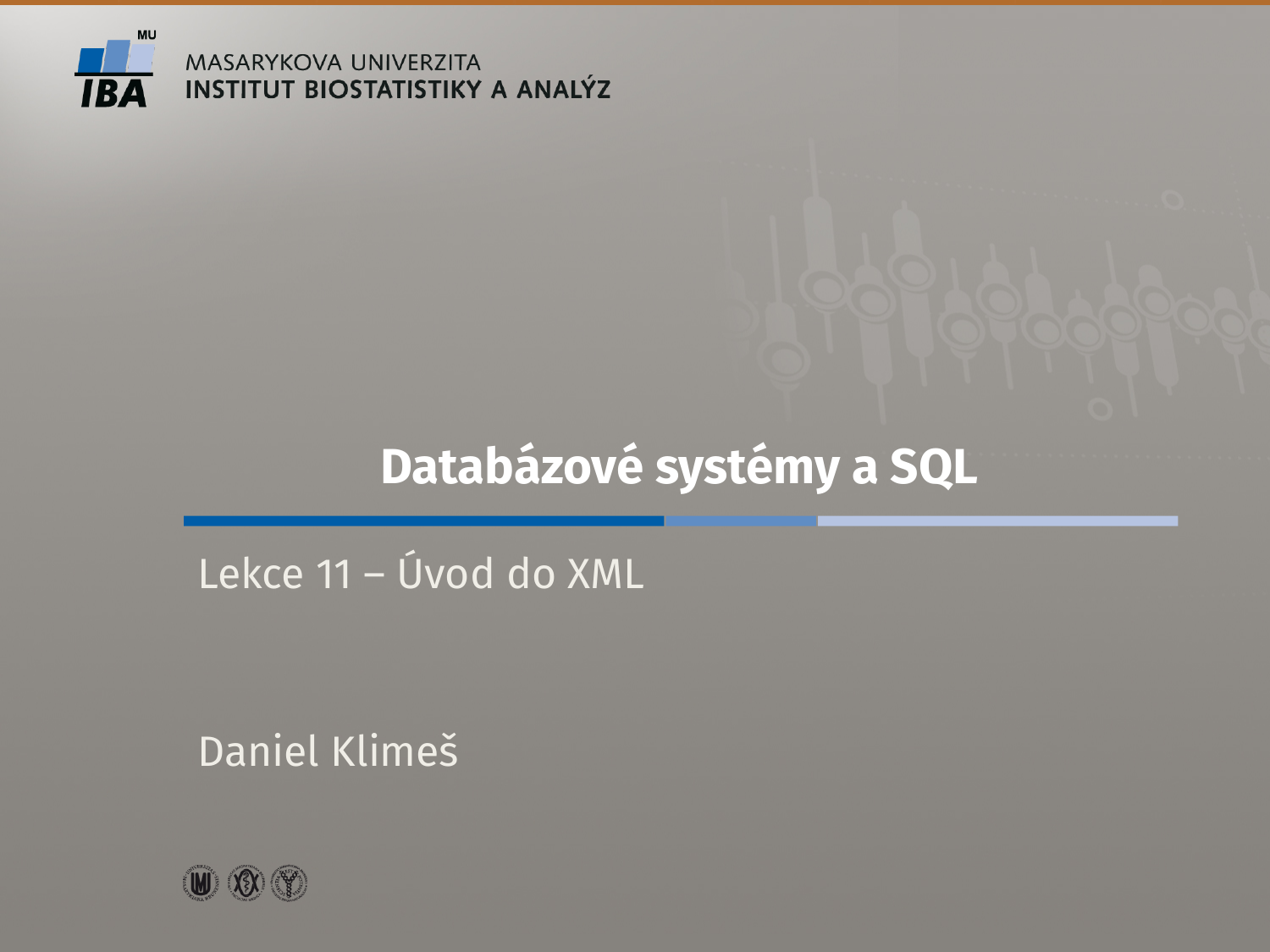

# Databázové systémy a SQL
Lekce 11 – Úvod do XML

Daniel Klimeš